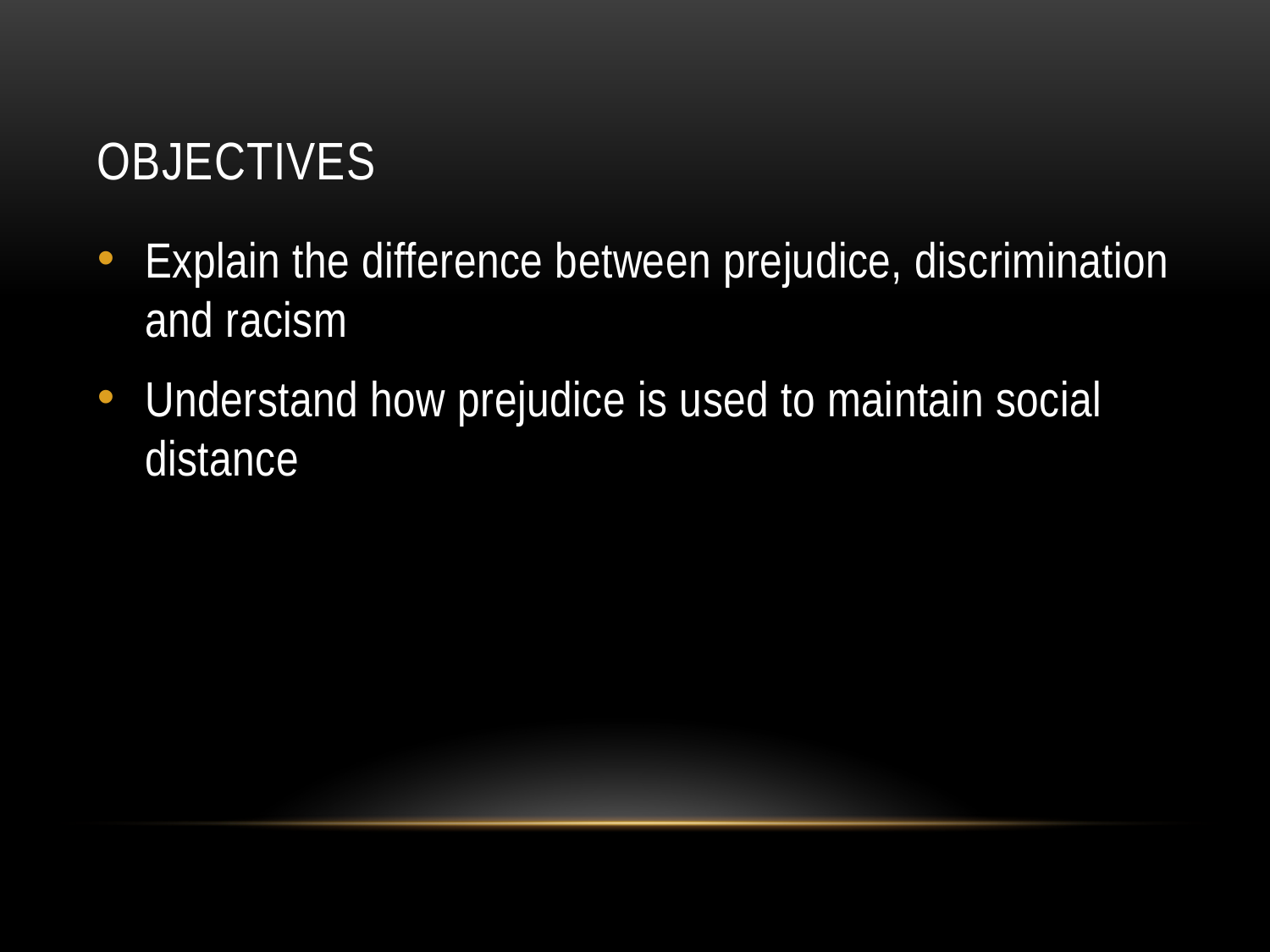

# Objectives
Explain the difference between prejudice, discrimination and racism
Understand how prejudice is used to maintain social distance